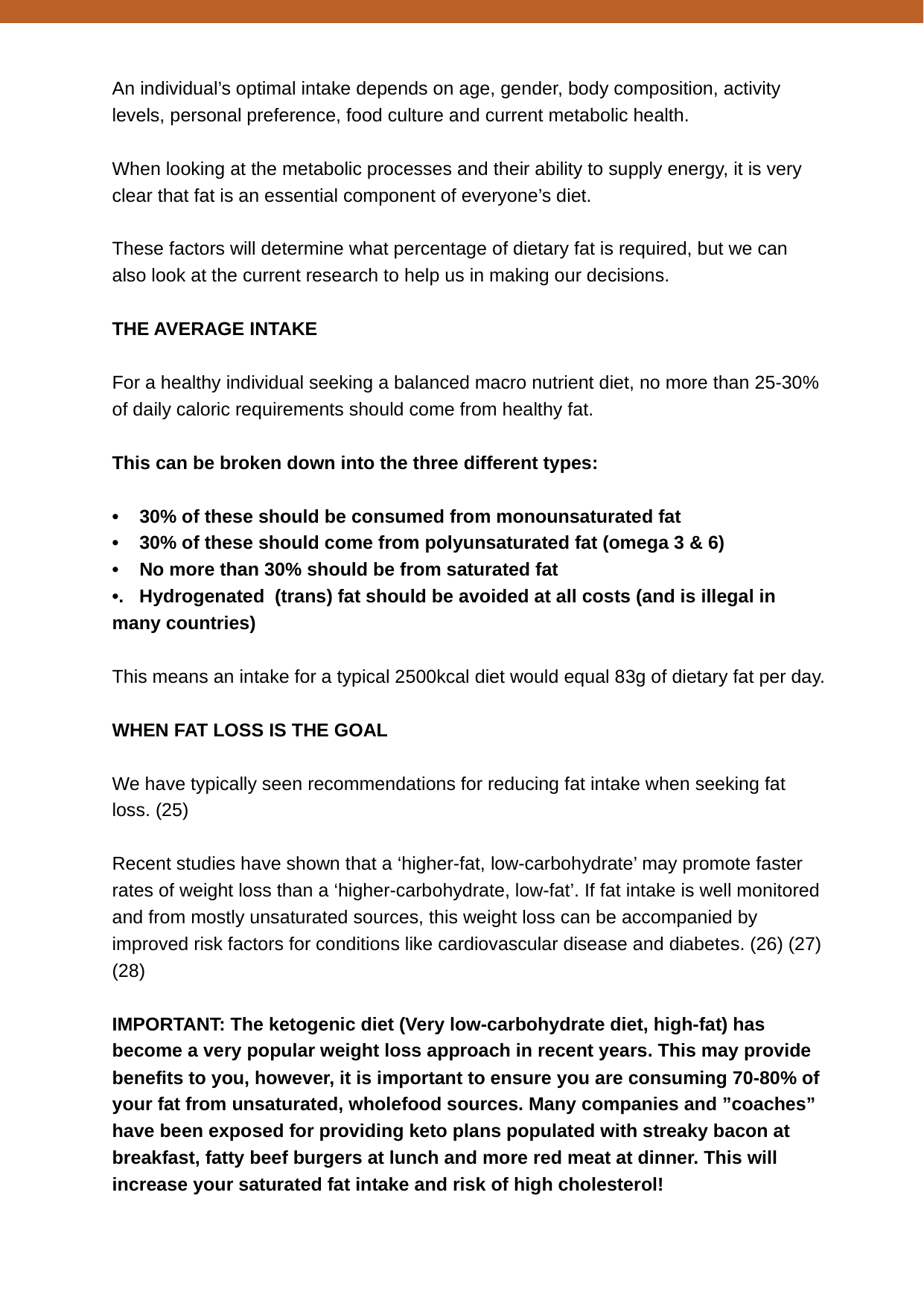

An individual’s optimal intake depends on age, gender, body composition, activity levels, personal preference, food culture and current metabolic health.

When looking at the metabolic processes and their ability to supply energy, it is very clear that fat is an essential component of everyone’s diet.

These factors will determine what percentage of dietary fat is required, but we can also look at the current research to help us in making our decisions.

THE AVERAGE INTAKE

For a healthy individual seeking a balanced macro nutrient diet, no more than 25-30% of daily caloric requirements should come from healthy fat.

This can be broken down into the three different types:

•    30% of these should be consumed from monounsaturated fat
•    30% of these should come from polyunsaturated fat (omega 3 & 6)
•    No more than 30% should be from saturated fat
•.   Hydrogenated  (trans) fat should be avoided at all costs (and is illegal in many countries)

This means an intake for a typical 2500kcal diet would equal 83g of dietary fat per day.

WHEN FAT LOSS IS THE GOAL

We have typically seen recommendations for reducing fat intake when seeking fat loss. (25)

Recent studies have shown that a ‘higher-fat, low-carbohydrate’ may promote faster rates of weight loss than a ‘higher-carbohydrate, low-fat’. If fat intake is well monitored and from mostly unsaturated sources, this weight loss can be accompanied by improved risk factors for conditions like cardiovascular disease and diabetes. (26) (27) (28)

IMPORTANT: The ketogenic diet (Very low-carbohydrate diet, high-fat) has become a very popular weight loss approach in recent years. This may provide benefits to you, however, it is important to ensure you are consuming 70-80% of your fat from unsaturated, wholefood sources. Many companies and ”coaches” have been exposed for providing keto plans populated with streaky bacon at breakfast, fatty beef burgers at lunch and more red meat at dinner. This will increase your saturated fat intake and risk of high cholesterol!